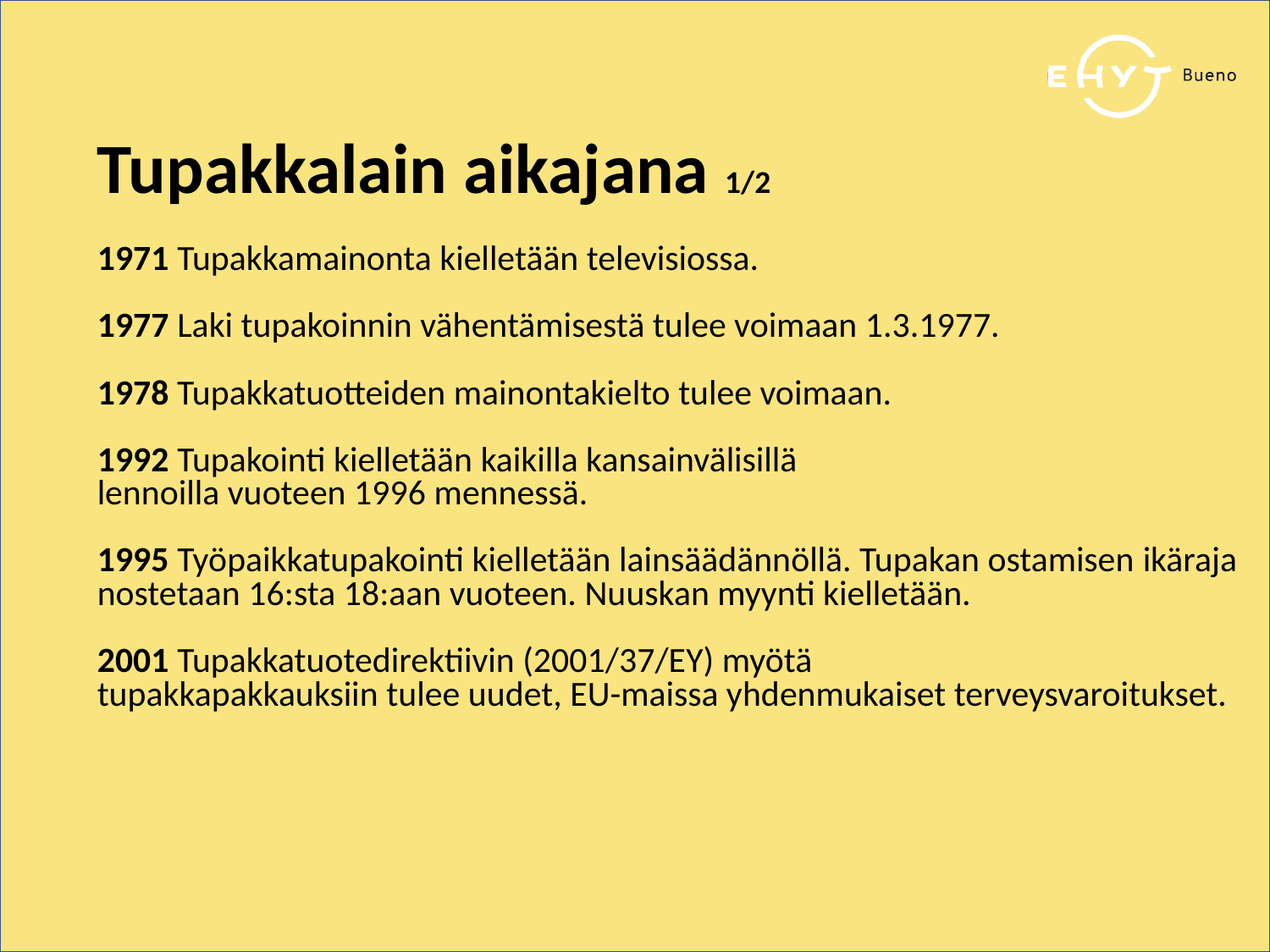

Tupakkalain aikajana 1/2
1971 Tupakkamainonta kielletään televisiossa.
1977 Laki tupakoinnin vähentämisestä tulee voimaan 1.3.1977.
1978 Tupakkatuotteiden mainontakielto tulee voimaan.
1992 Tupakointi kielletään kaikilla kansainvälisillä lennoilla vuoteen 1996 mennessä.
1995 Työpaikkatupakointi kielletään lainsäädännöllä. Tupakan ostamisen ikäraja nostetaan 16:sta 18:aan vuoteen. Nuuskan myynti kielletään.

2001 Tupakkatuotedirektiivin (2001/37/EY) myötä tupakkapakkauksiin tulee uudet, EU-maissa yhdenmukaiset terveysvaroitukset.